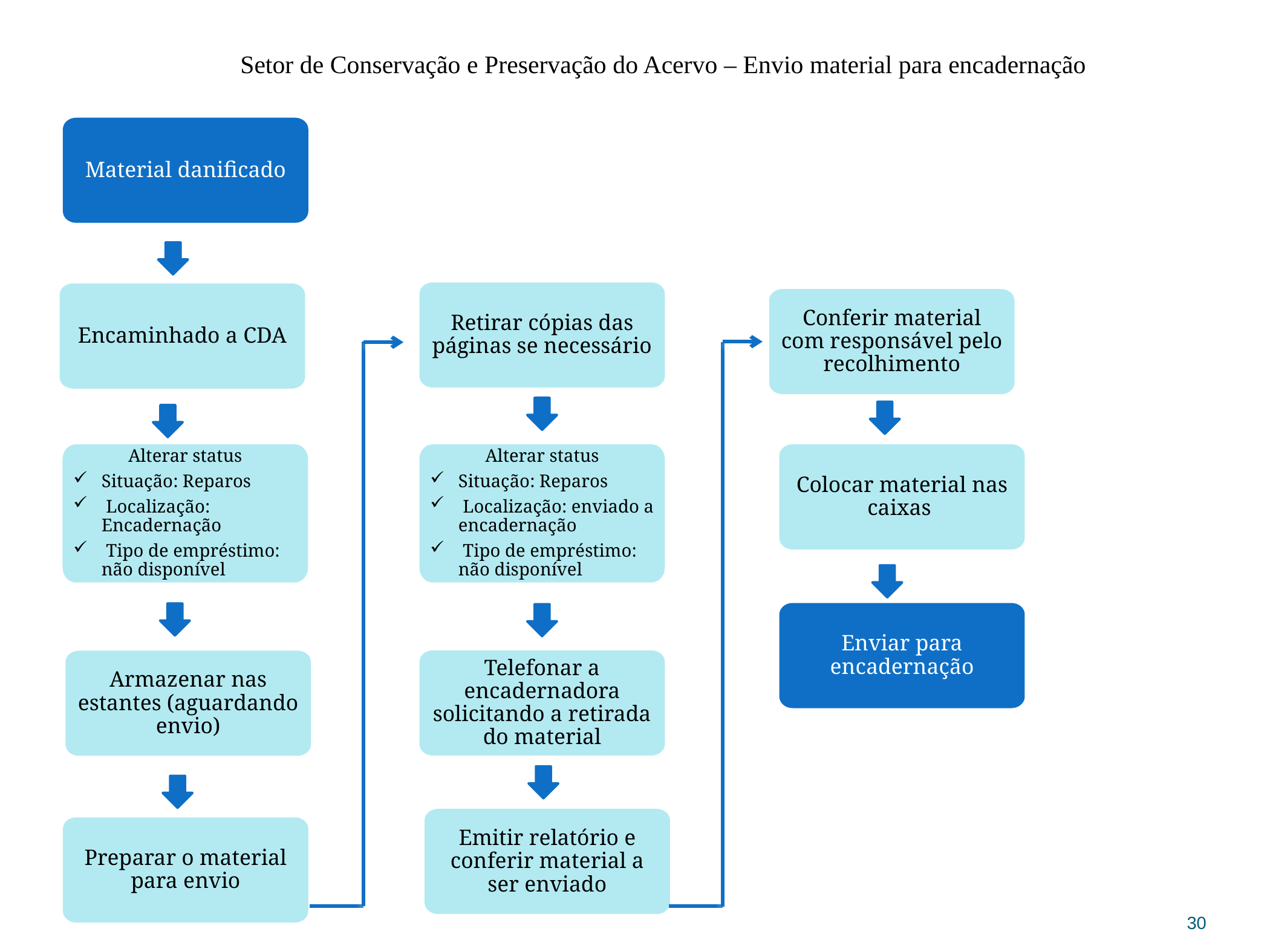

Setor de Conservação e Preservação do Acervo – Envio material para encadernação
Material danificado

Retirar cópias das páginas se necessário
Encaminhado a CDA
Conferir material com responsável pelo recolhimento

Alterar status
Situação: Reparos
 Localização: Encadernação
 Tipo de empréstimo: não disponível
Alterar status
Situação: Reparos
 Localização: enviado a encadernação
 Tipo de empréstimo: não disponível
Colocar material nas caixas

Enviar para encadernação
Telefonar a encadernadora solicitando a retirada do material
Armazenar nas estantes (aguardando envio)

Emitir relatório e conferir material a ser enviado
Preparar o material para envio
30